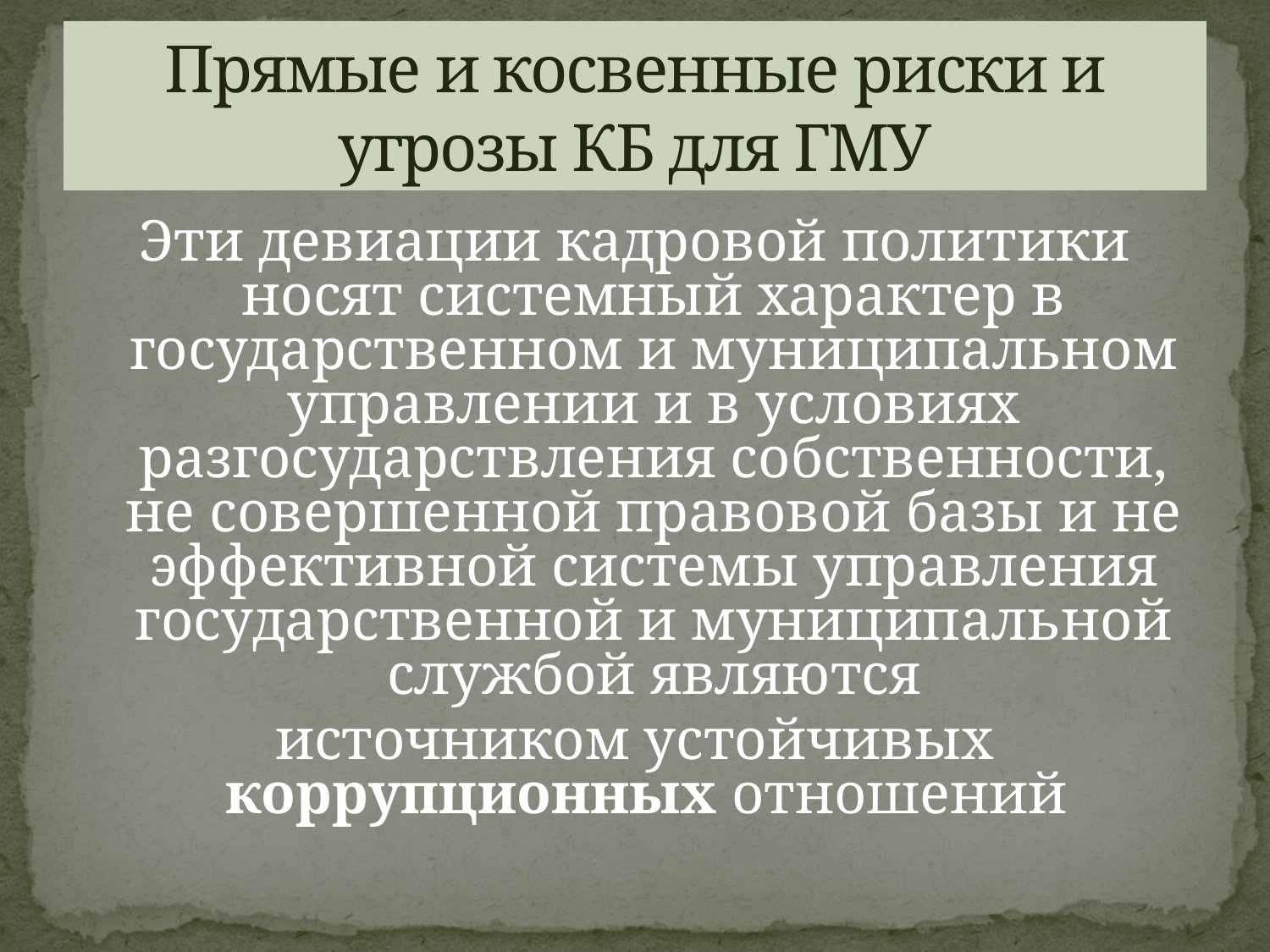

# Прямые и косвенные риски и угрозы КБ для ГМУ
Эти девиации кадровой политики носят системный характер в государственном и муниципальном управлении и в условиях разгосударствления собственности, не совершенной правовой базы и не эффективной системы управления государственной и муниципальной службой являются
источником устойчивых коррупционных отношений